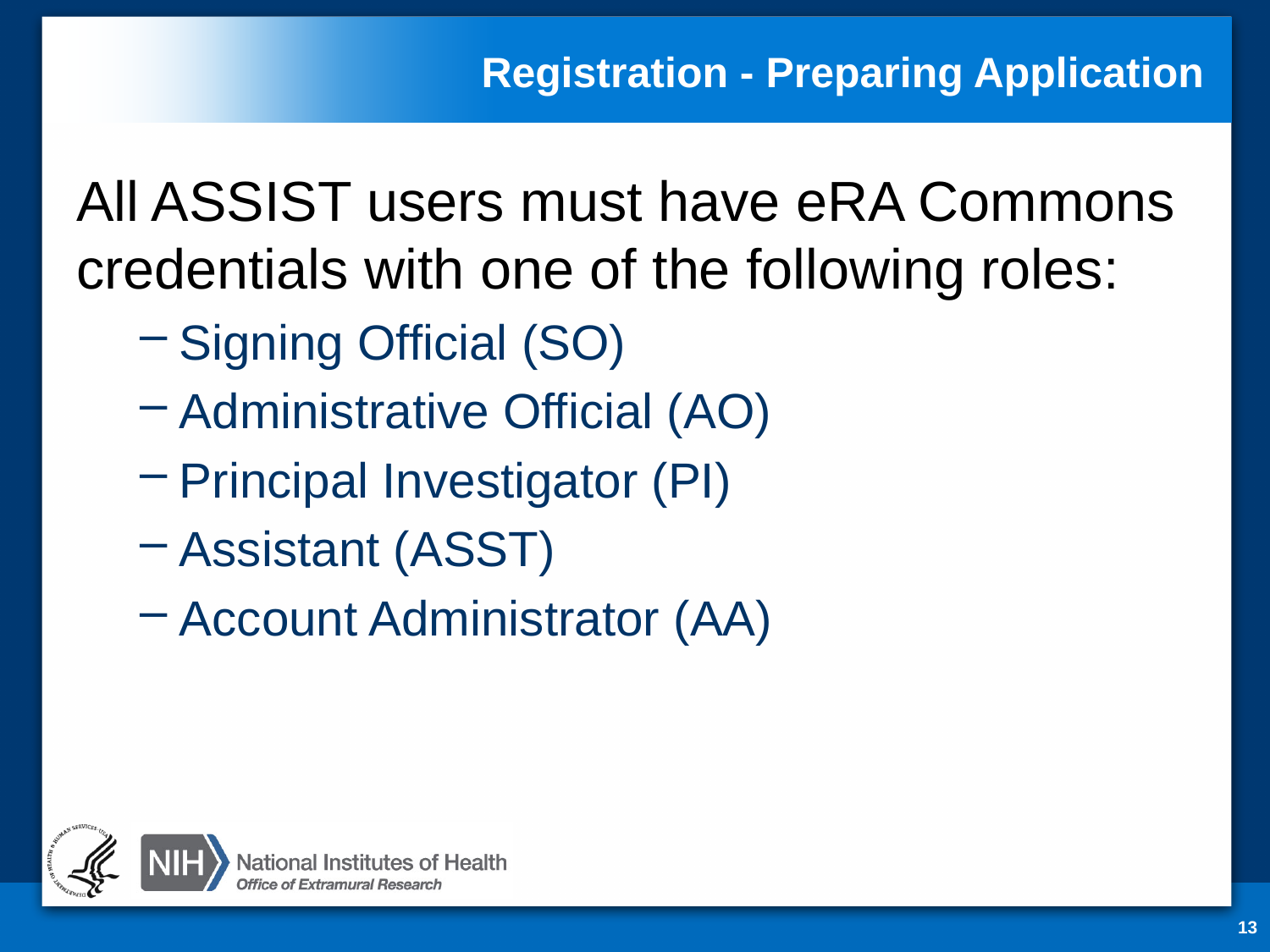

# Registration - Preparing Application
All ASSIST users must have eRA Commons credentials with one of the following roles:
Signing Official (SO)
Administrative Official (AO)
Principal Investigator (PI)
Assistant (ASST)
Account Administrator (AA)
13